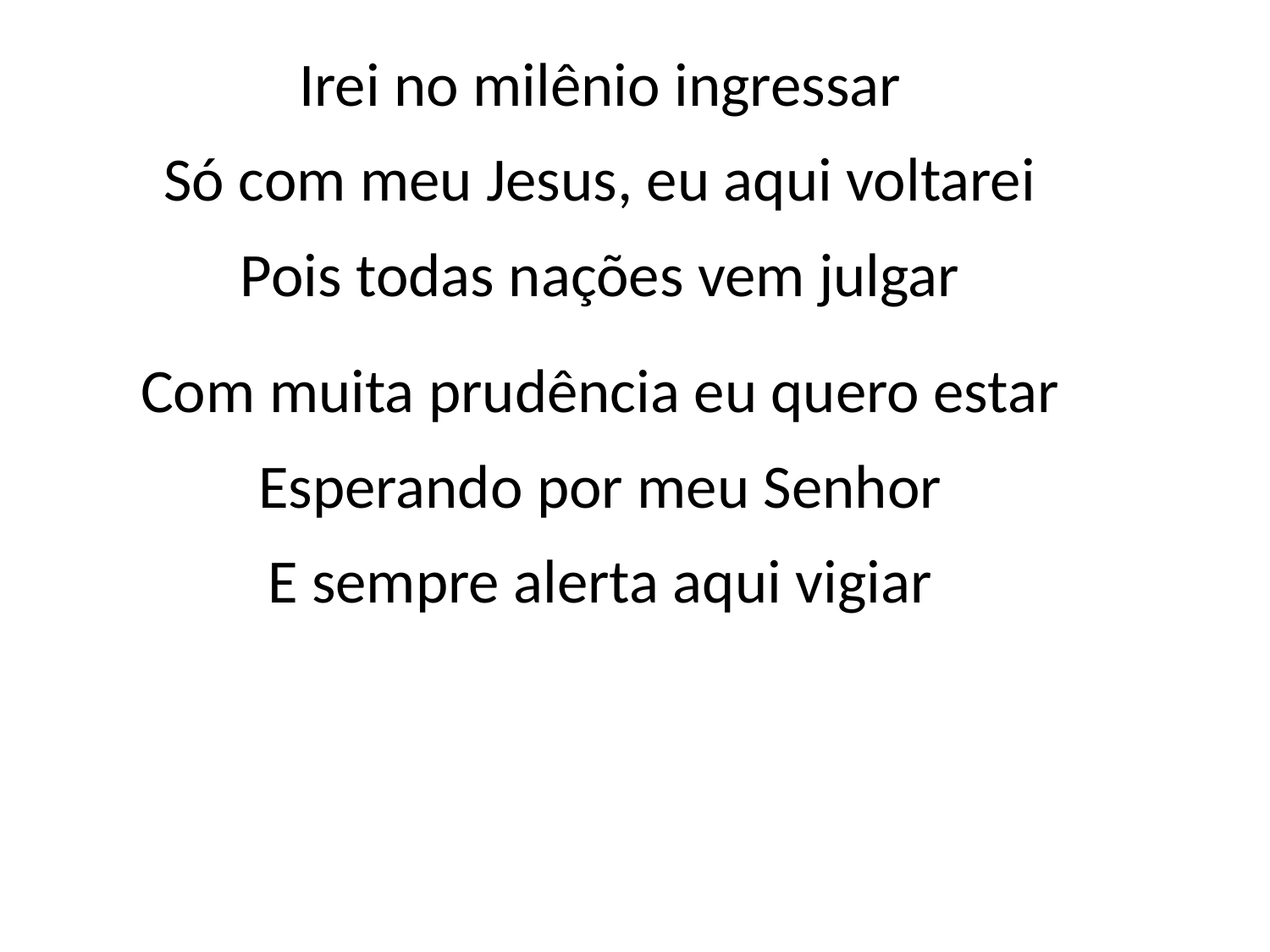

Irei no milênio ingressar

Só com meu Jesus, eu aqui voltarei

Pois todas nações vem julgar

Com muita prudência eu quero estar

Esperando por meu Senhor

E sempre alerta aqui vigiar

#